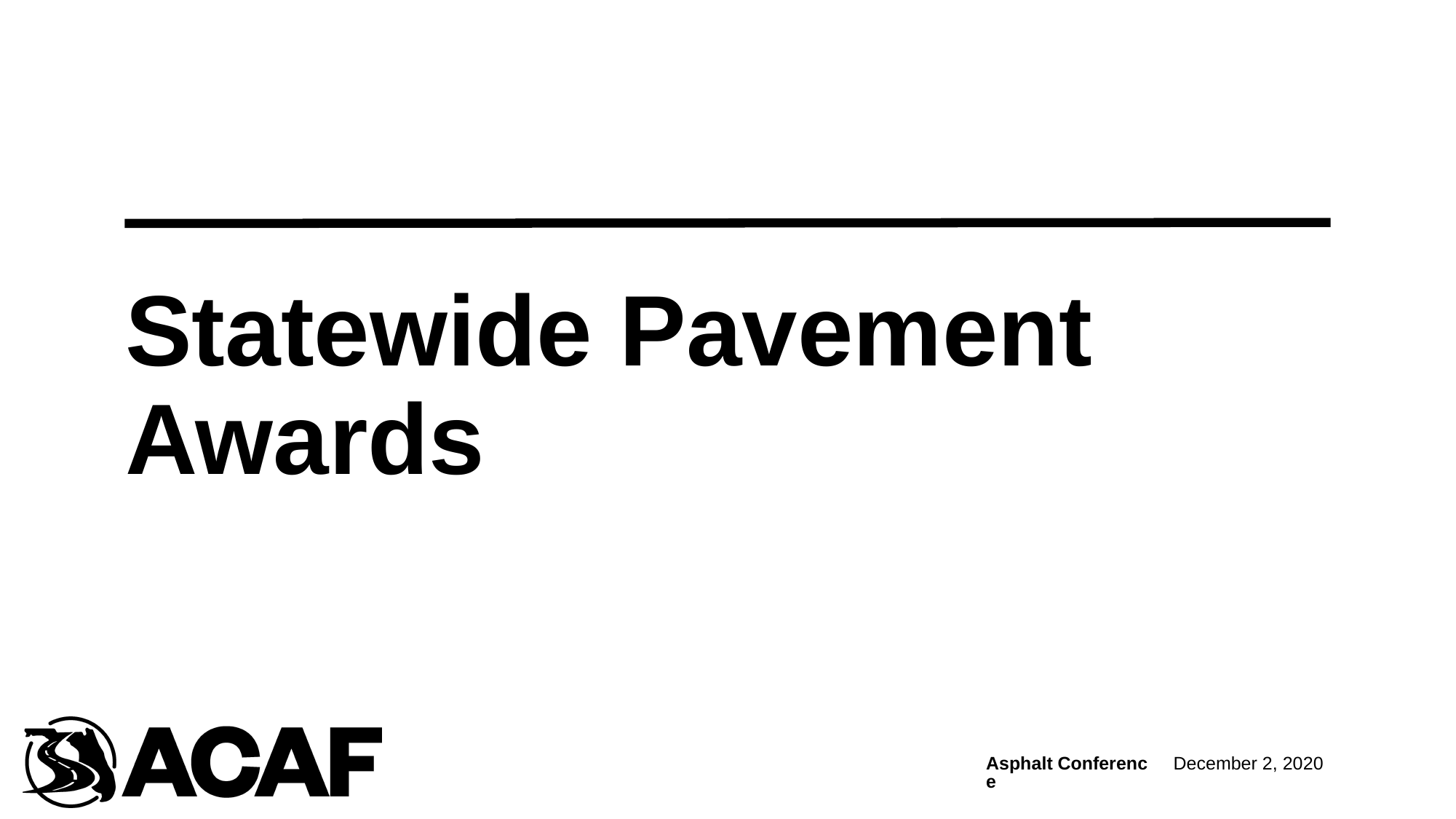

# Statewide Pavement Awards
December 2, 2020
Asphalt Conference